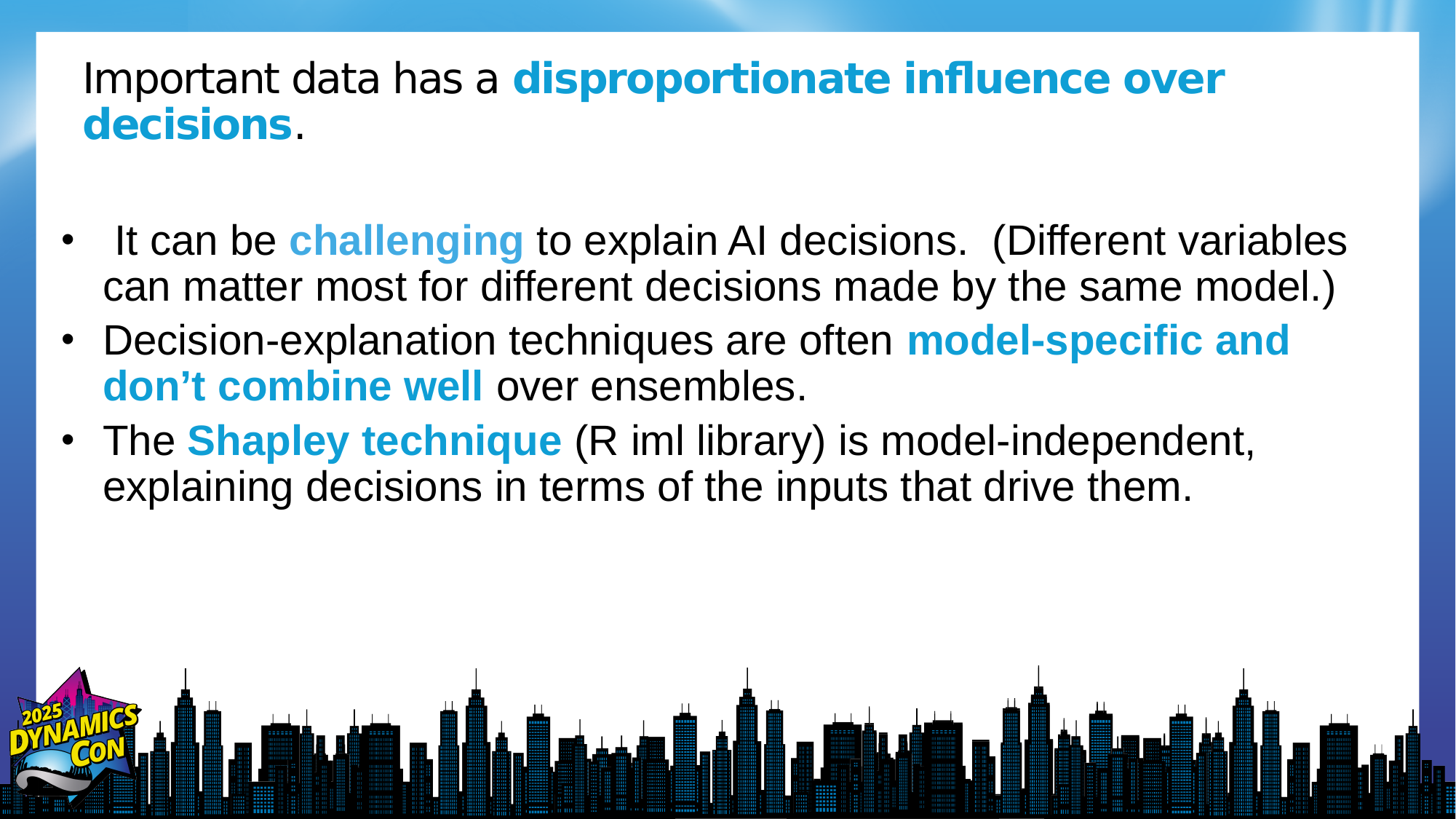

Important data has a disproportionate influence over decisions.
 It can be challenging to explain AI decisions.  (Different variables can matter most for different decisions made by the same model.)
Decision-explanation techniques are often model-specific and don’t combine well over ensembles.
The Shapley technique (R iml library) is model-independent, explaining decisions in terms of the inputs that drive them.